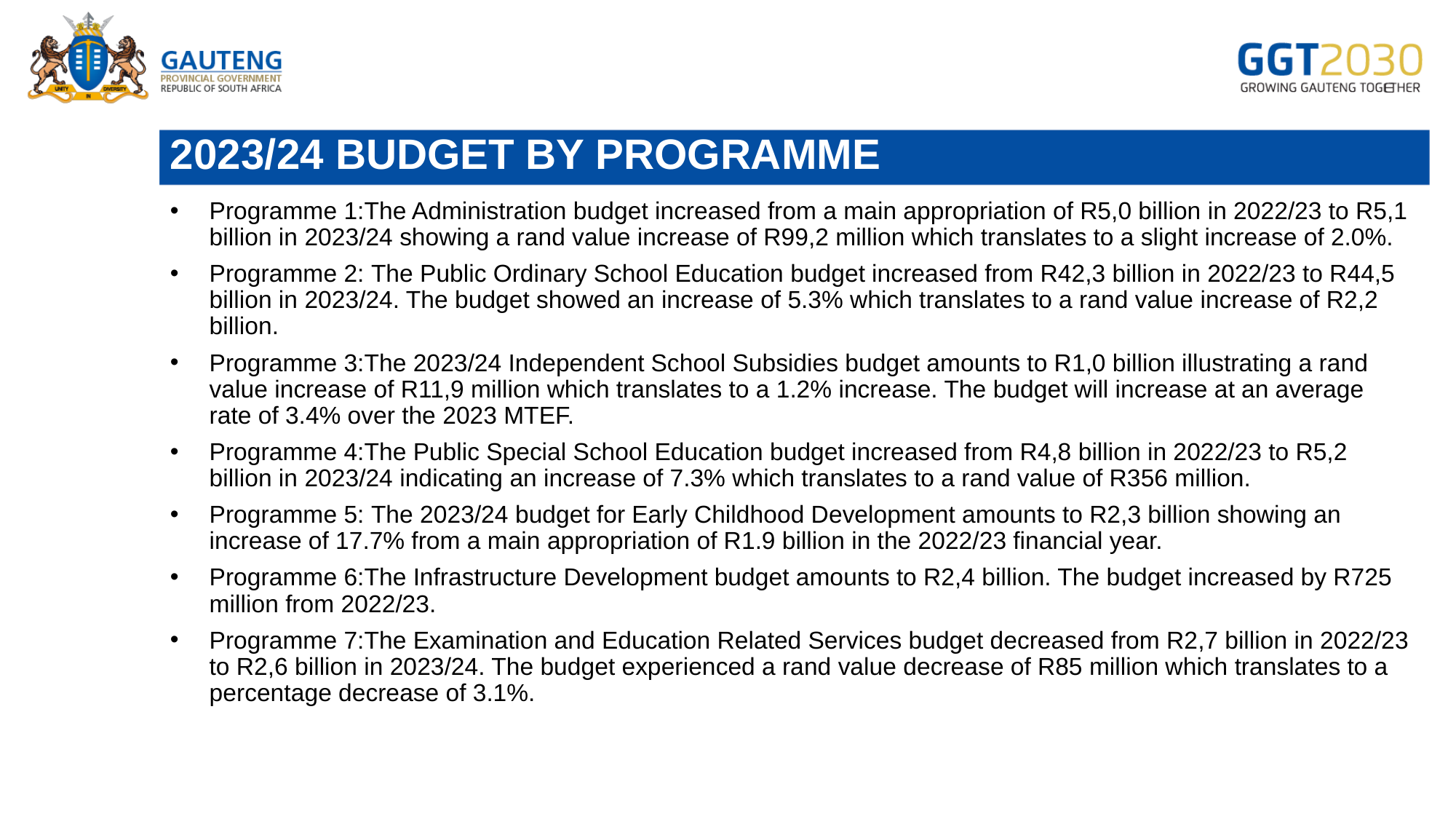

# 2023/24 BUDGET BY PROGRAMME
Programme 1:The Administration budget increased from a main appropriation of R5,0 billion in 2022/23 to R5,1 billion in 2023/24 showing a rand value increase of R99,2 million which translates to a slight increase of 2.0%.
Programme 2: The Public Ordinary School Education budget increased from R42,3 billion in 2022/23 to R44,5 billion in 2023/24. The budget showed an increase of 5.3% which translates to a rand value increase of R2,2 billion.
Programme 3:The 2023/24 Independent School Subsidies budget amounts to R1,0 billion illustrating a rand value increase of R11,9 million which translates to a 1.2% increase. The budget will increase at an average rate of 3.4% over the 2023 MTEF.
Programme 4:The Public Special School Education budget increased from R4,8 billion in 2022/23 to R5,2 billion in 2023/24 indicating an increase of 7.3% which translates to a rand value of R356 million.
Programme 5: The 2023/24 budget for Early Childhood Development amounts to R2,3 billion showing an increase of 17.7% from a main appropriation of R1.9 billion in the 2022/23 financial year.
Programme 6:The Infrastructure Development budget amounts to R2,4 billion. The budget increased by R725 million from 2022/23.
Programme 7:The Examination and Education Related Services budget decreased from R2,7 billion in 2022/23 to R2,6 billion in 2023/24. The budget experienced a rand value decrease of R85 million which translates to a percentage decrease of 3.1%.